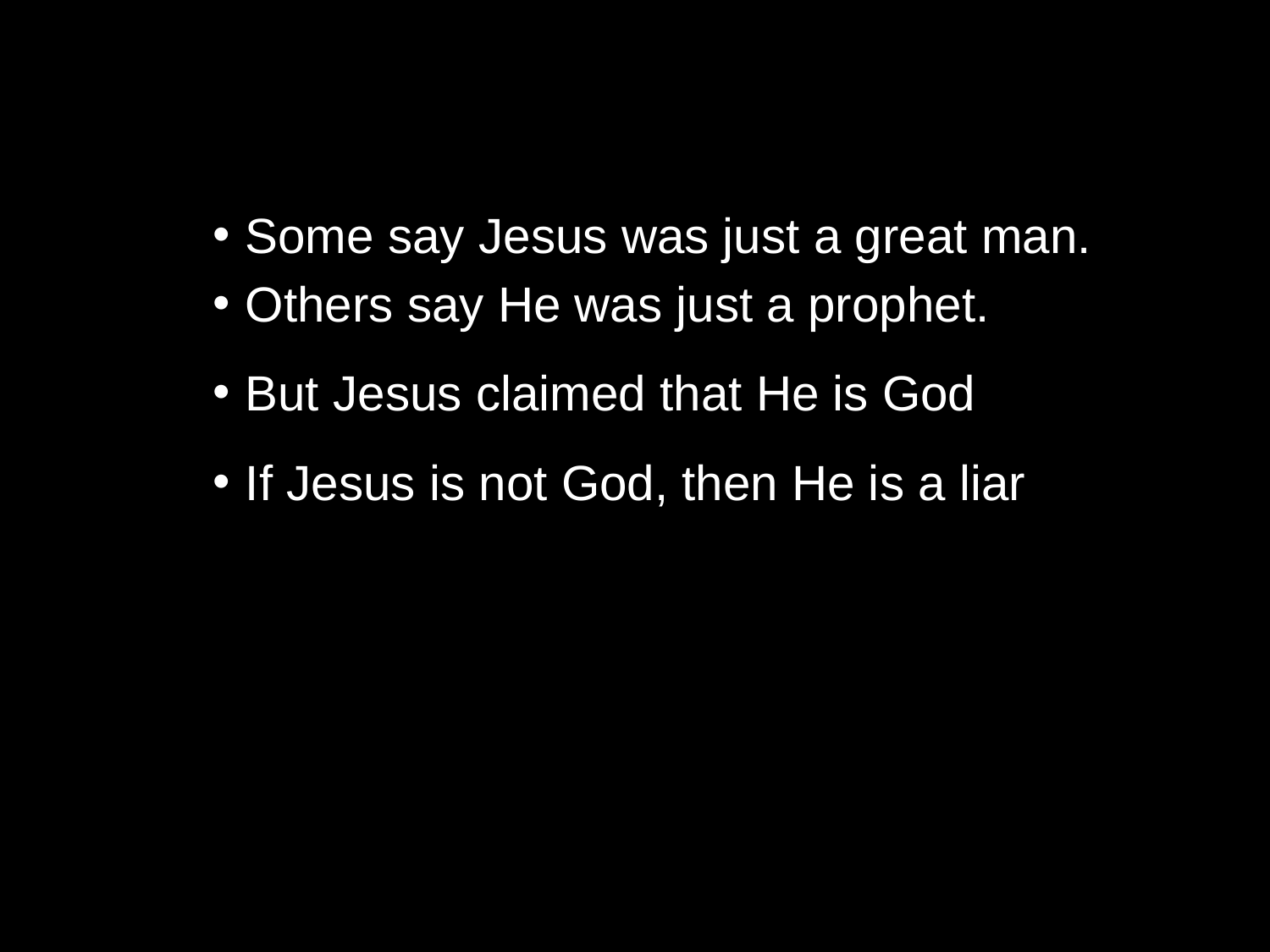

Some say Jesus was just a great man.
Others say He was just a prophet.
But Jesus claimed that He is God
If Jesus is not God, then He is a liar